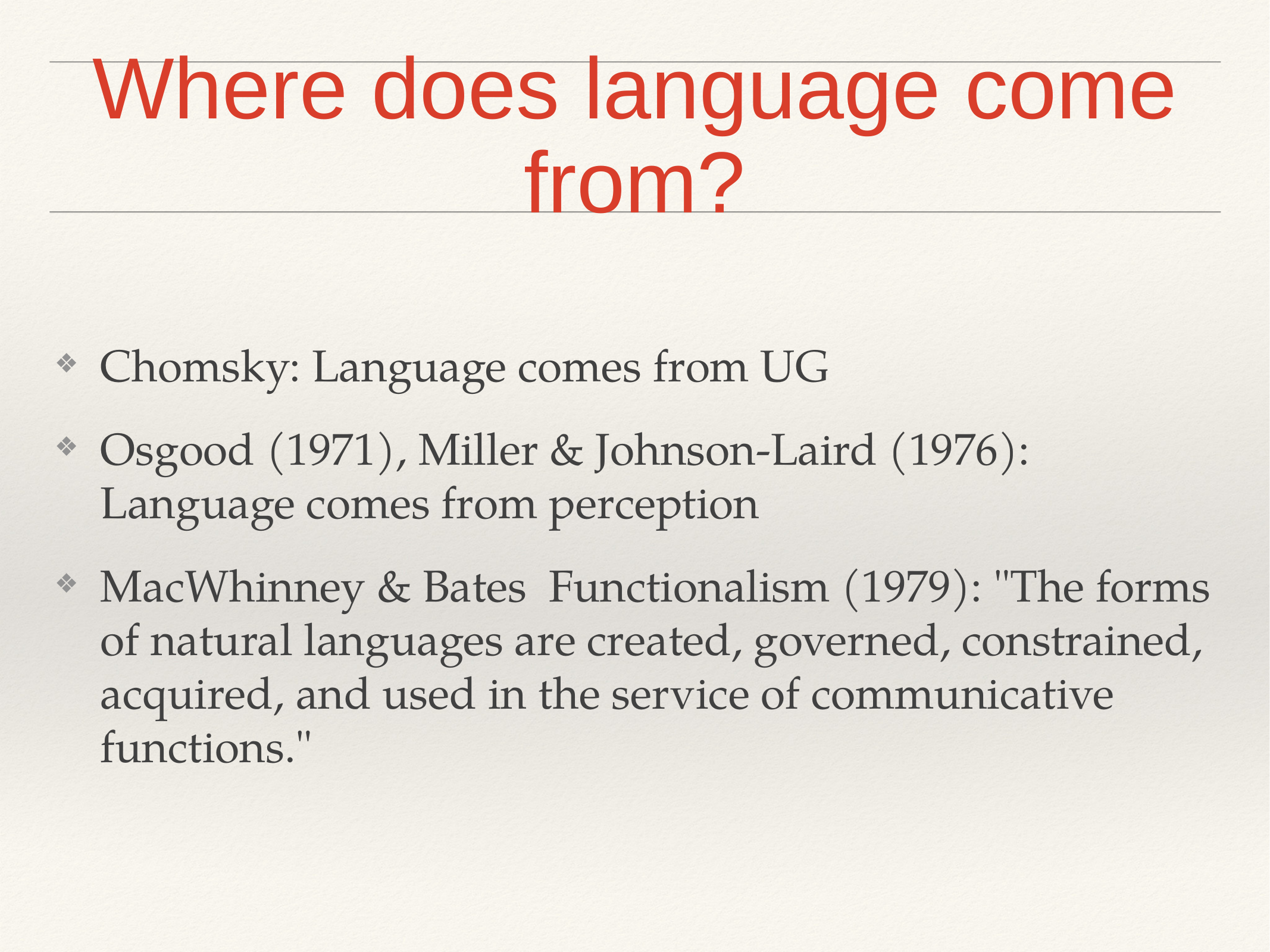

# Where does language come from?
Chomsky: Language comes from UG
Osgood (1971), Miller & Johnson-Laird (1976): Language comes from perception
MacWhinney & Bates  Functionalism (1979): "The forms of natural languages are created, governed, constrained, acquired, and used in the service of communicative functions."

2